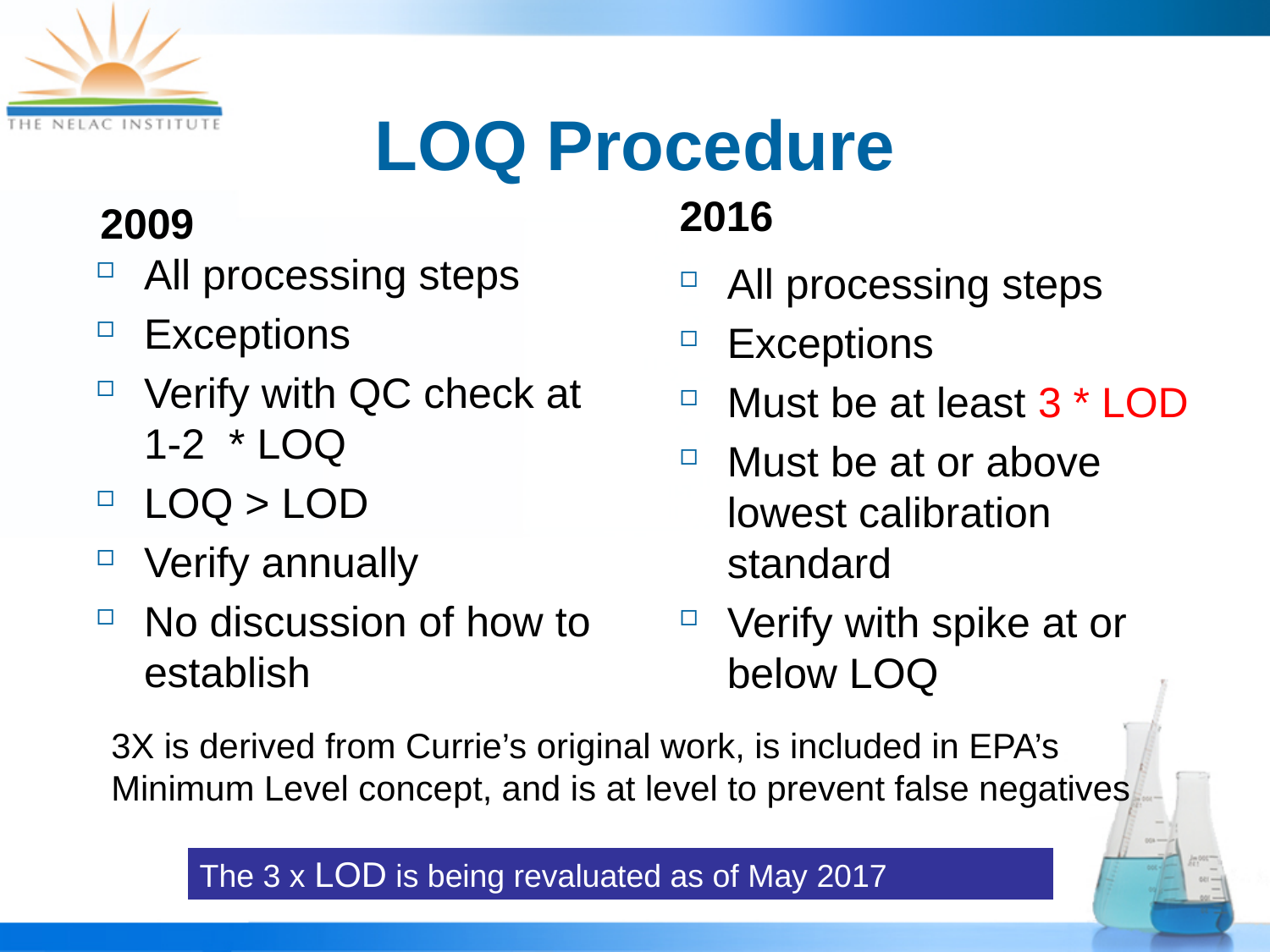

# LOQ Procedure
2009
2016
All processing steps
Exceptions
Verify with QC check at 1-2  * LOQ
LOQ > LOD
Verify annually
No discussion of how to establish
All processing steps
Exceptions
Must be at least 3 * LOD
Must be at or above lowest calibration standard
Verify with spike at or below LOQ
3X is derived from Currie’s original work, is included in EPA’s Minimum Level concept, and is at level to prevent false negatives
The 3 x LOD is being revaluated as of May 2017